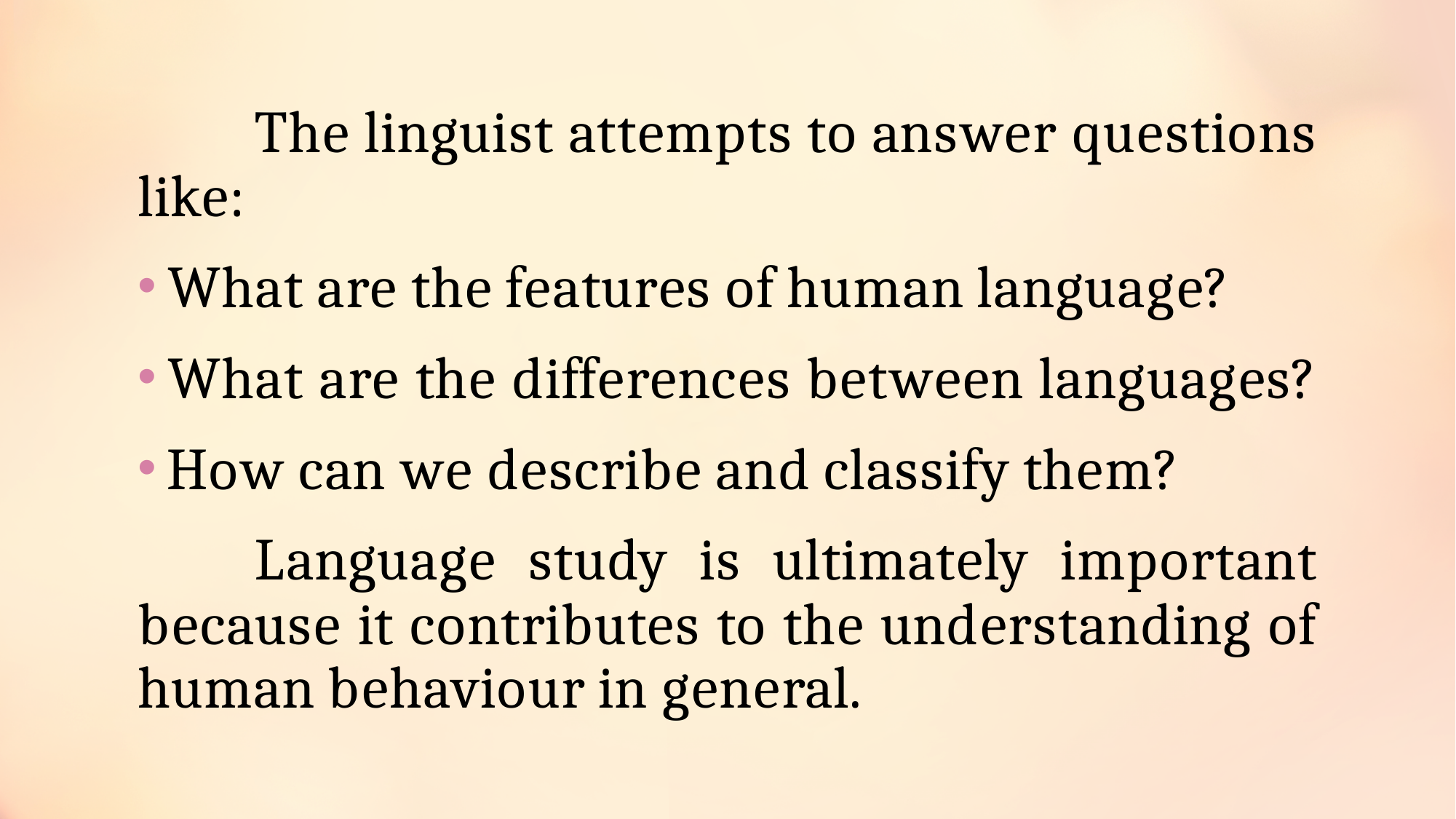

The linguist attempts to answer questions like:
What are the features of human language?
What are the differences between languages?
How can we describe and classify them?
Language study is ultimately important because it contributes to the understanding of human behaviour in general.